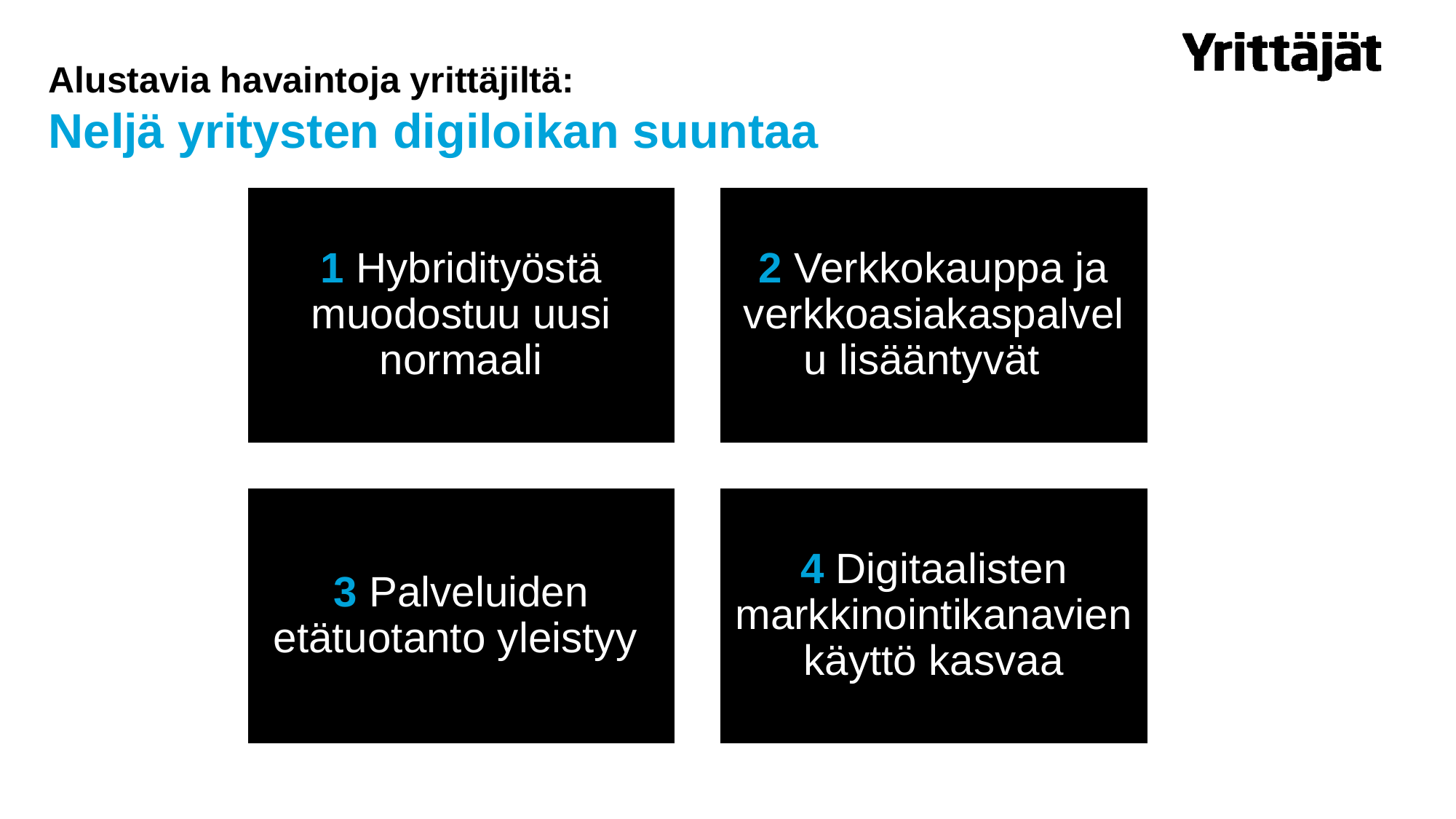

# Alustavia havaintoja yrittäjiltä: Neljä yritysten digiloikan suuntaa
1 Hybridityöstä muodostuu uusi normaali
2 Verkkokauppa ja verkkoasiakaspalvelu lisääntyvät
3 Palveluiden etätuotanto yleistyy
4 Digitaalisten markkinointikanavien käyttö kasvaa